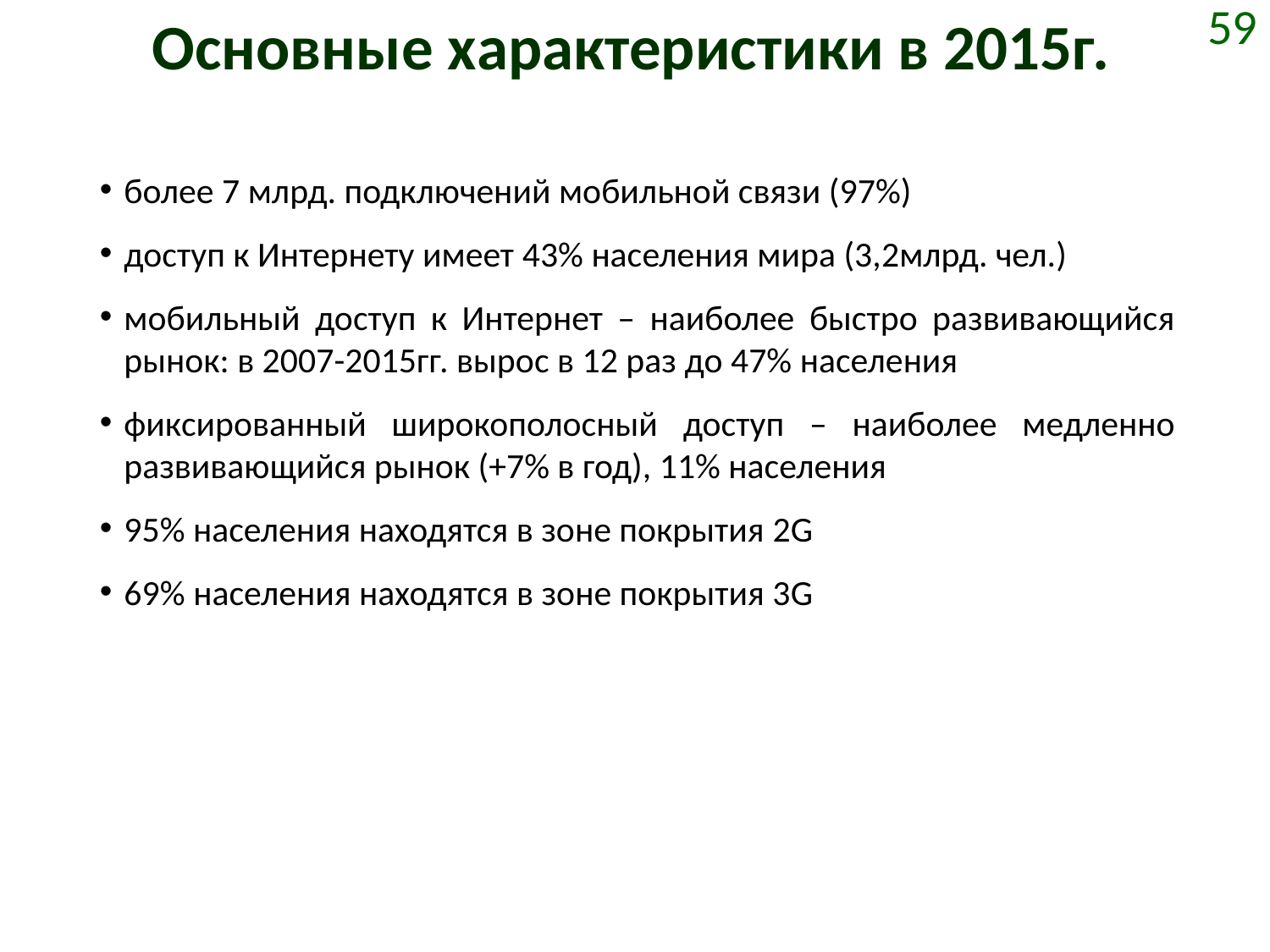

# Основные характеристики в 2015г.
59
более 7 млрд. подключений мобильной связи (97%)
доступ к Интернету имеет 43% населения мира (3,2млрд. чел.)
мобильный доступ к Интернет – наиболее быстро развивающийся рынок: в 2007-2015гг. вырос в 12 раз до 47% населения
фиксированный широкополосный доступ – наиболее медленно развивающийся рынок (+7% в год), 11% населения
95% населения находятся в зоне покрытия 2G
69% населения находятся в зоне покрытия 3G